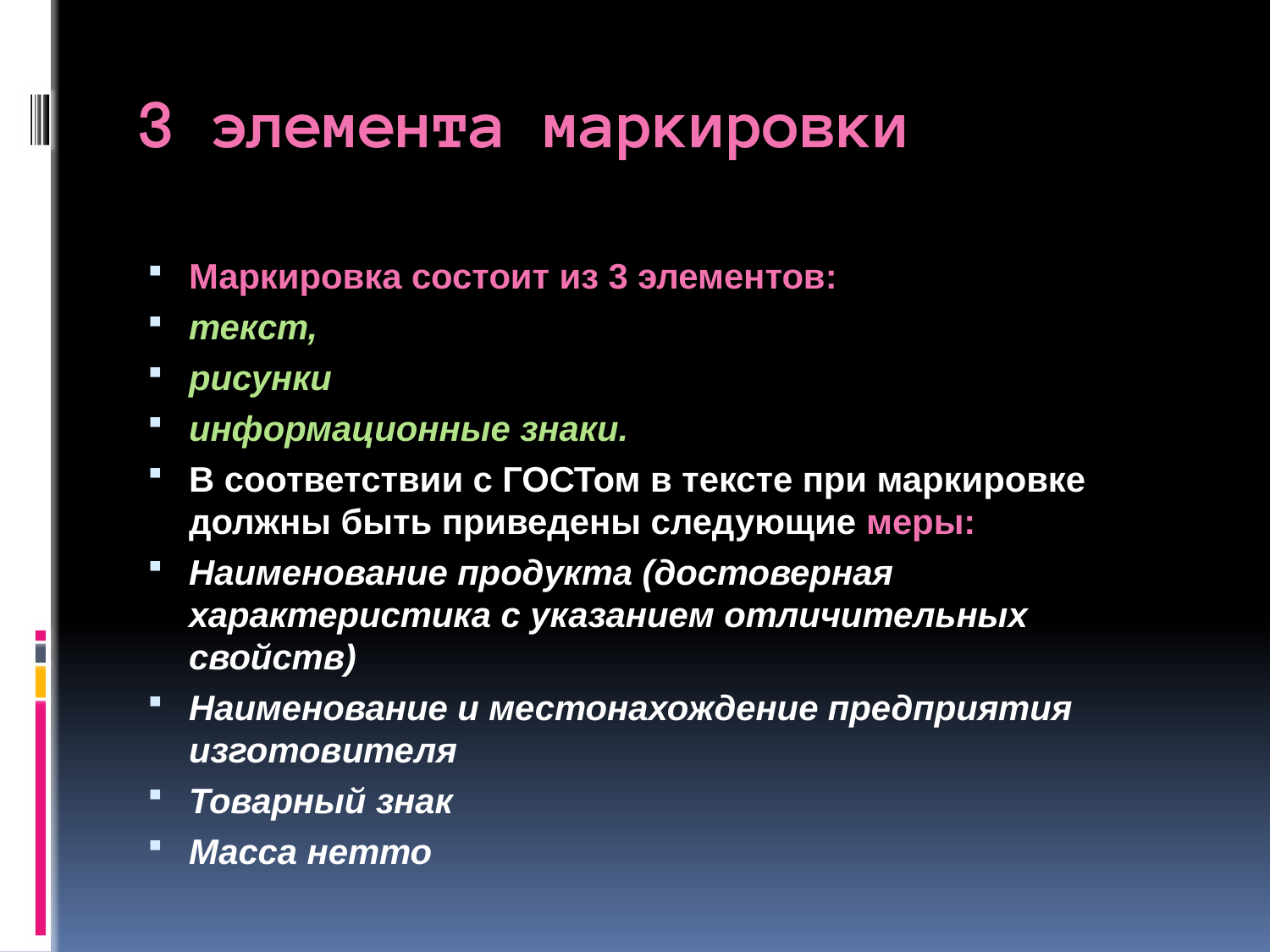

# 3 элемента маркировки
Маркировка состоит из 3 элементов:
текст,
рисунки
информационные знаки.
В соответствии с ГОСТом в тексте при маркировке должны быть приведены следующие меры:
Наименование продукта (достоверная характеристика с указанием отличительных свойств)
Наименование и местонахождение предприятия изготовителя
Товарный знак
Масса нетто